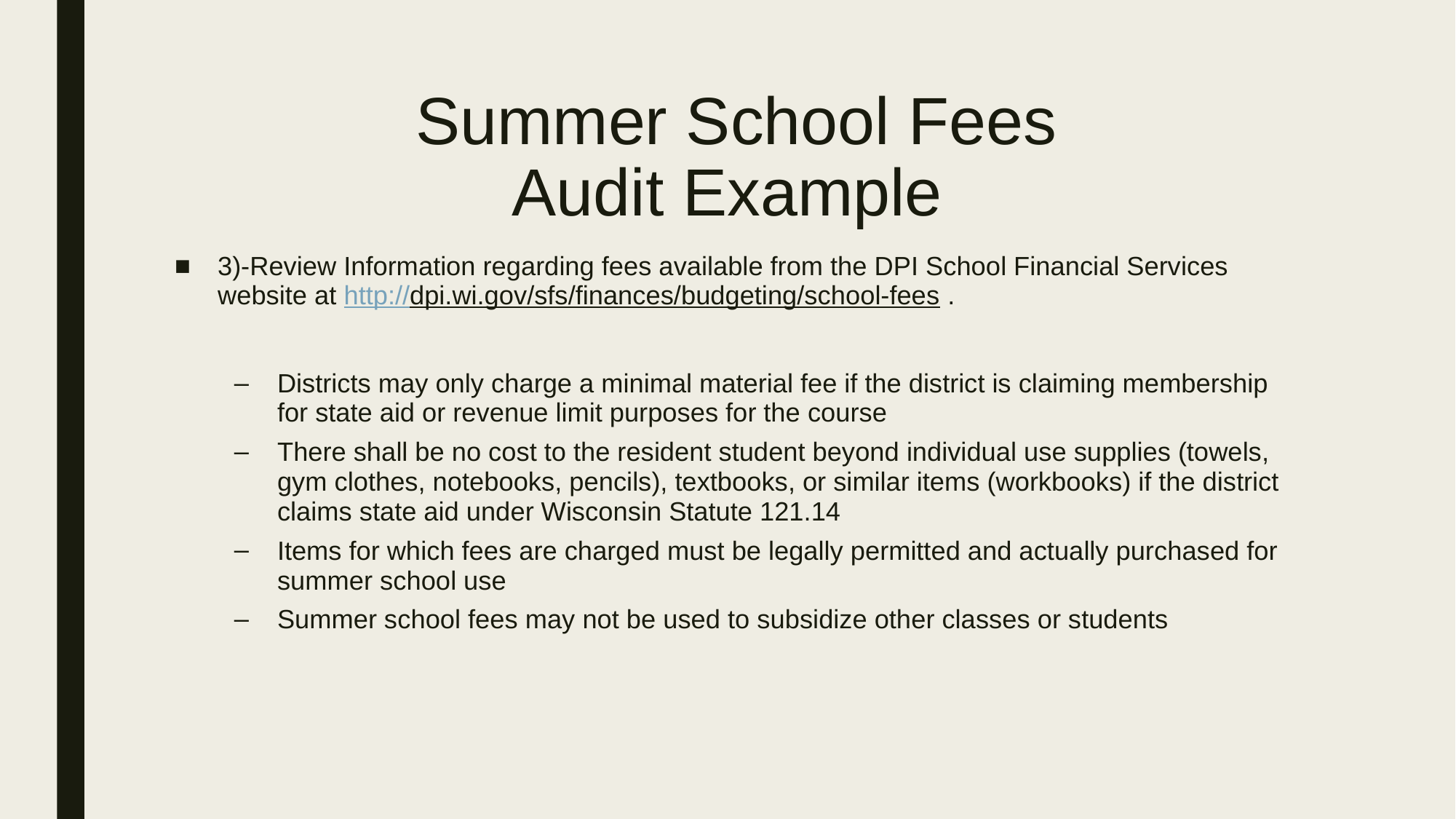

# Summer School Fees Audit Example
3)-Review Information regarding fees available from the DPI School Financial Services website at http://dpi.wi.gov/sfs/finances/budgeting/school-fees .

Districts may only charge a minimal material fee if the district is claiming membership for state aid or revenue limit purposes for the course
There shall be no cost to the resident student beyond individual use supplies (towels, gym clothes, notebooks, pencils), textbooks, or similar items (workbooks) if the district claims state aid under Wisconsin Statute 121.14
Items for which fees are charged must be legally permitted and actually purchased for summer school use
Summer school fees may not be used to subsidize other classes or students